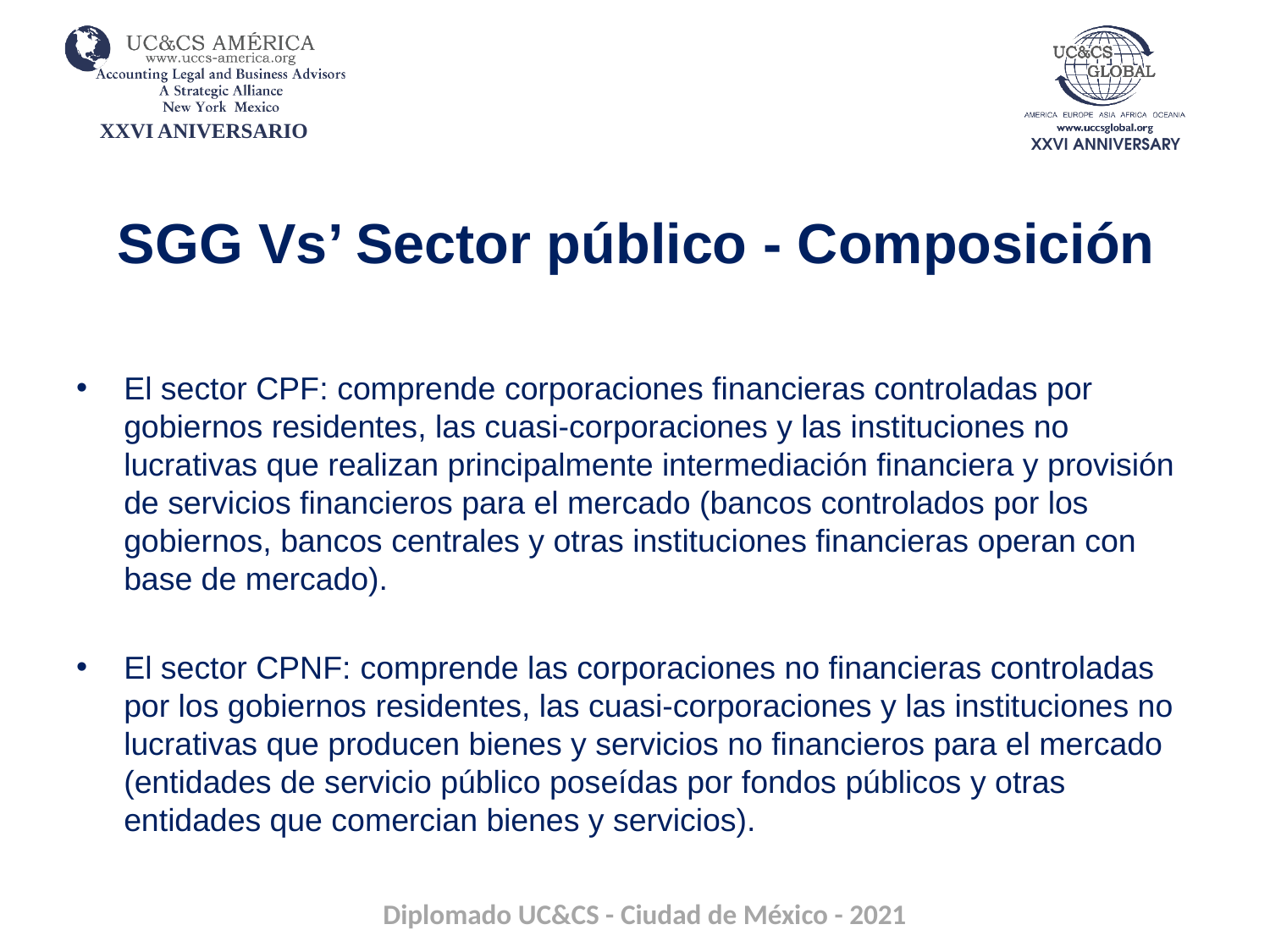

SGG Vs’ Sector público - Composición
El sector CPF: comprende corporaciones financieras controladas por gobiernos residentes, las cuasi-corporaciones y las instituciones no lucrativas que realizan principalmente intermediación financiera y provisión de servicios financieros para el mercado (bancos controlados por los gobiernos, bancos centrales y otras instituciones financieras operan con base de mercado).

El sector CPNF: comprende las corporaciones no financieras controladas por los gobiernos residentes, las cuasi-corporaciones y las instituciones no lucrativas que producen bienes y servicios no financieros para el mercado (entidades de servicio público poseídas por fondos públicos y otras entidades que comercian bienes y servicios).